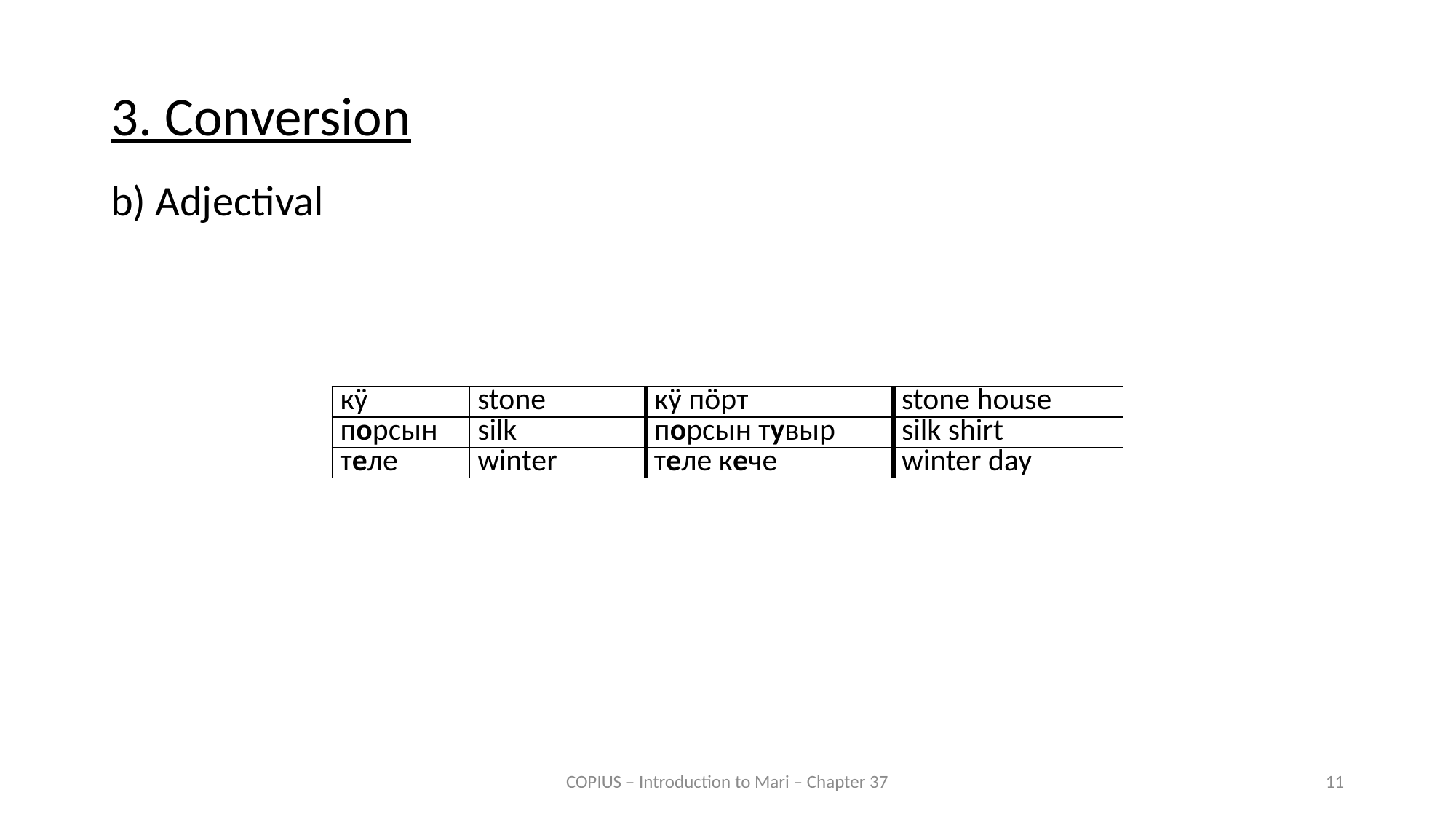

3. Conversion
b) Adjectival
| кӱ | stone | кӱ пӧрт | stone house |
| --- | --- | --- | --- |
| порсын | silk | порсын тувыр | silk shirt |
| теле | winter | теле кече | winter day |
COPIUS – Introduction to Mari – Chapter 37
11